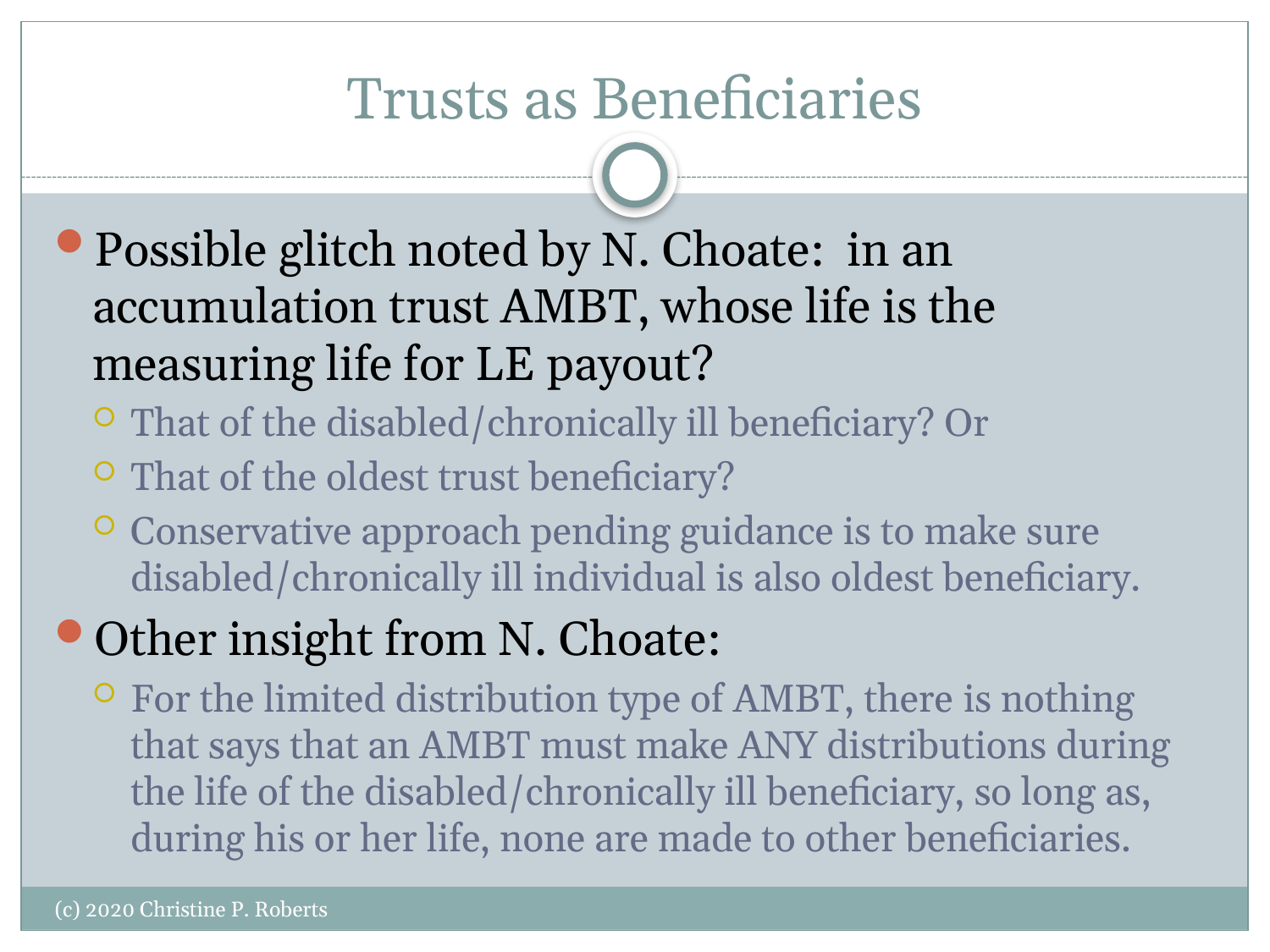

# Trusts as Beneficiaries
Possible glitch noted by N. Choate:  in an accumulation trust AMBT, whose life is the measuring life for LE payout?
That of the disabled/chronically ill beneficiary? Or
That of the oldest trust beneficiary?
Conservative approach pending guidance is to make sure disabled/chronically ill individual is also oldest beneficiary.
Other insight from N. Choate:
For the limited distribution type of AMBT, there is nothing that says that an AMBT must make ANY distributions during the life of the disabled/chronically ill beneficiary, so long as, during his or her life, none are made to other beneficiaries.

(c) 2020 Christine P. Roberts